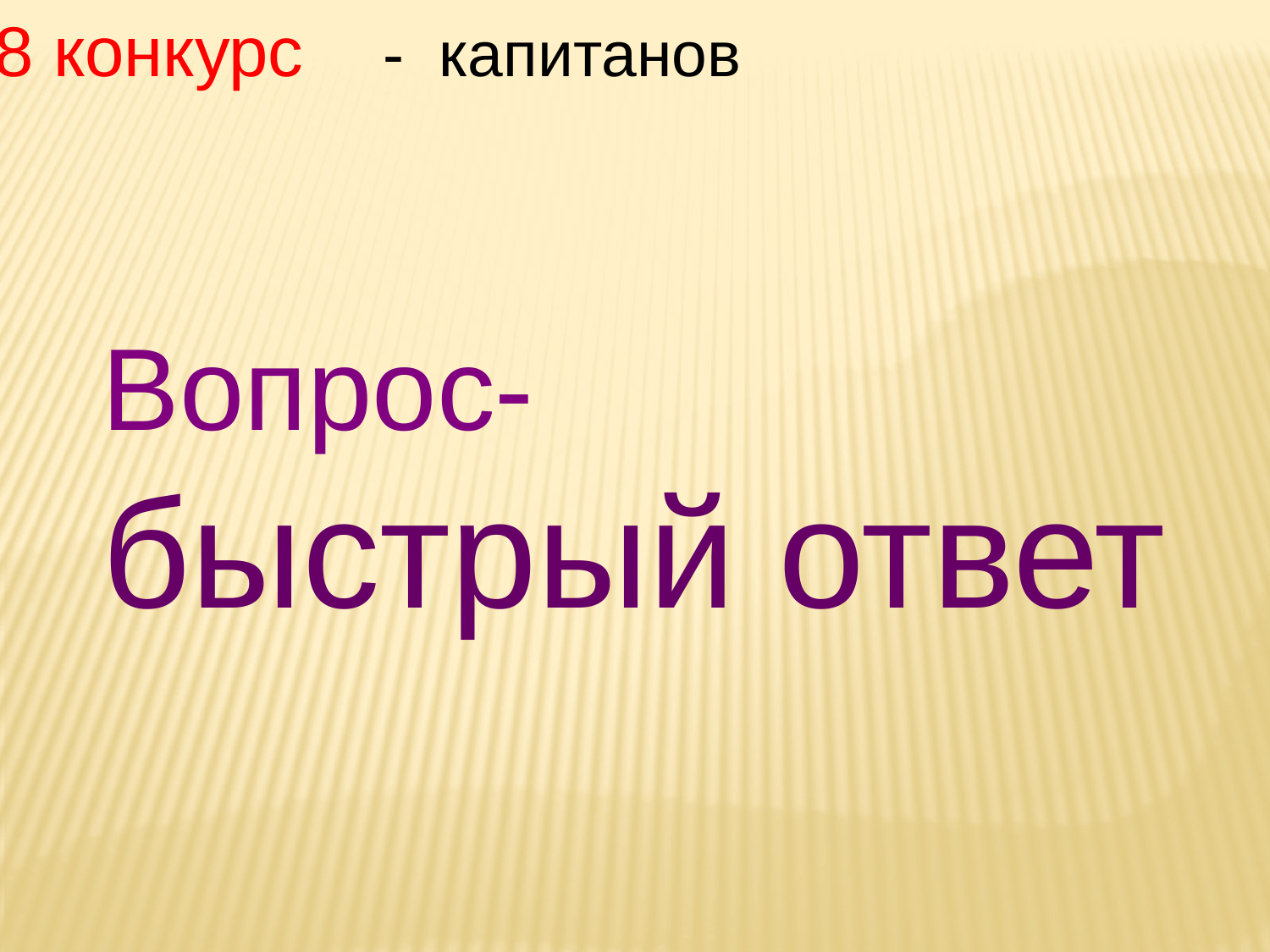

8 конкурс    -  капитанов
Вопрос-
быстрый ответ